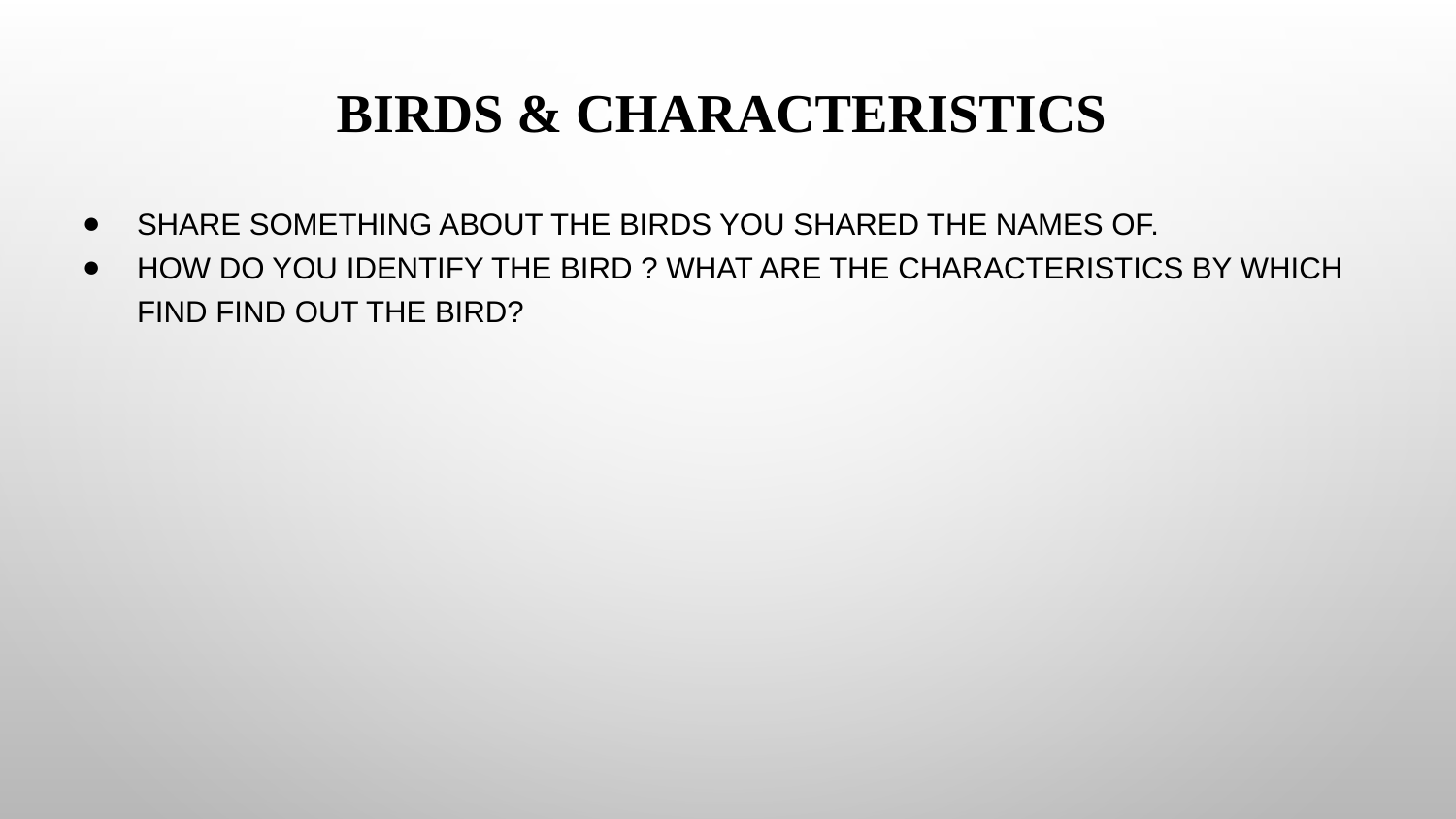

# BIRDS & CHARACTERISTICS
SHARE SOMETHING ABOUT THE BIRDS YOU SHARED THE NAMES OF.
HOW DO YOU IDENTIFY THE BIRD ? WHAT ARE THE CHARACTERISTICS BY WHICH FIND FIND OUT THE BIRD?